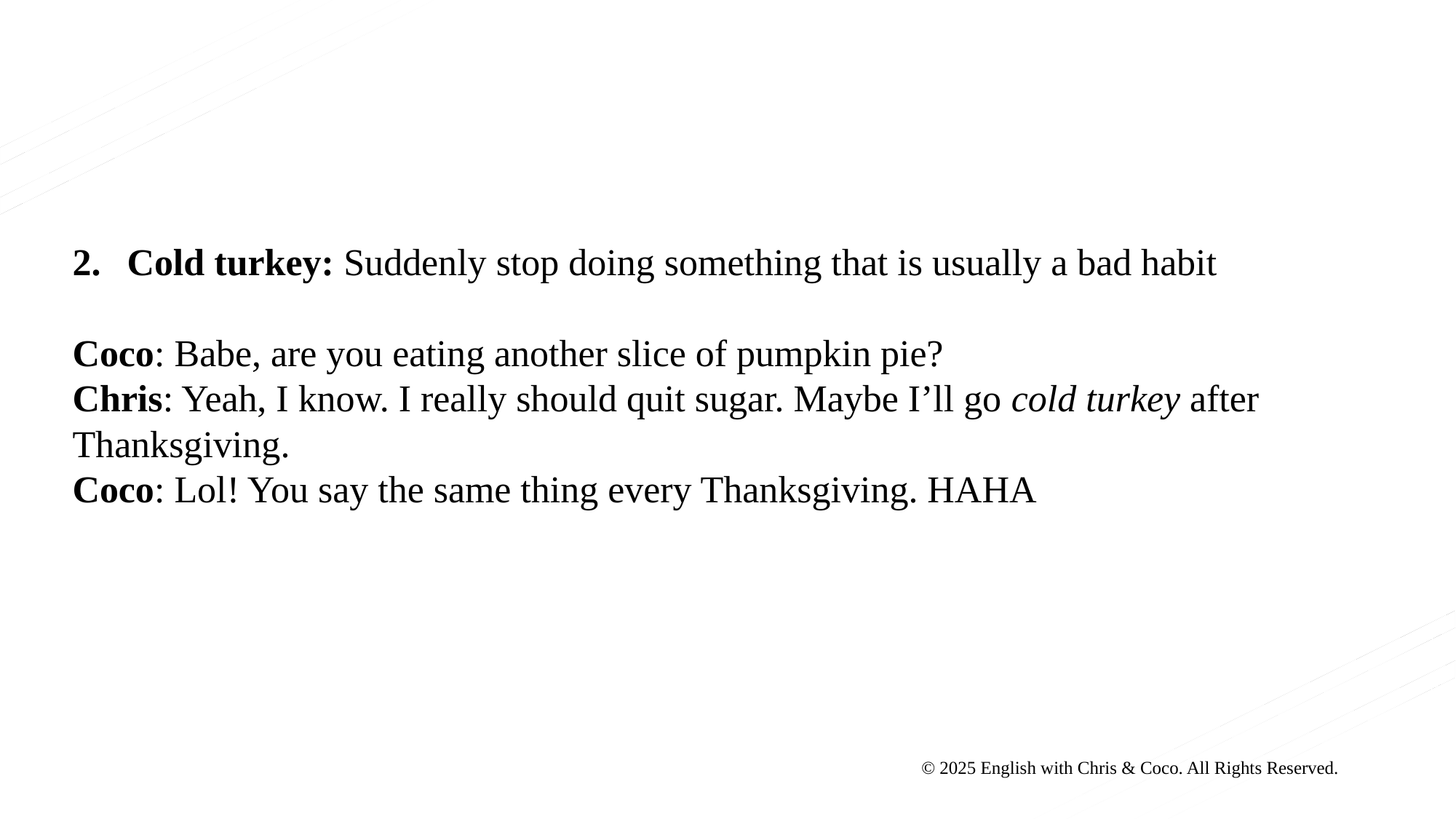

Cold turkey: Suddenly stop doing something that is usually a bad habit

Coco: Babe, are you eating another slice of pumpkin pie?
Chris: Yeah, I know. I really should quit sugar. Maybe I’ll go cold turkey after Thanksgiving.
Coco: Lol! You say the same thing every Thanksgiving. HAHA
© 2025 English with Chris & Coco. All Rights Reserved.